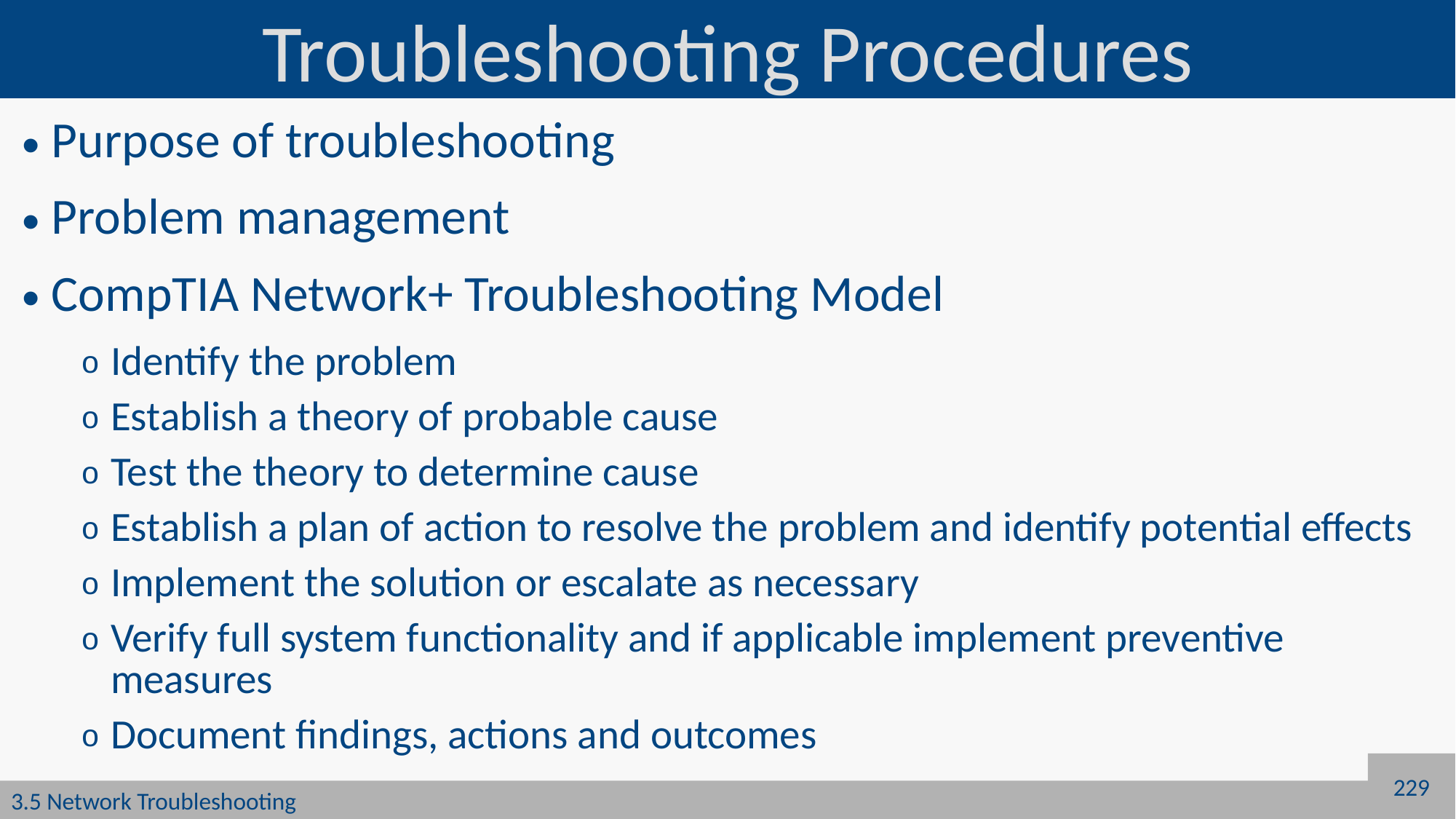

# Troubleshooting Procedures
Purpose of troubleshooting
Problem management
CompTIA Network+ Troubleshooting Model
Identify the problem
Establish a theory of probable cause
Test the theory to determine cause
Establish a plan of action to resolve the problem and identify potential effects
Implement the solution or escalate as necessary
Verify full system functionality and if applicable implement preventive measures
Document findings, actions and outcomes

229
3.5 Network Troubleshooting